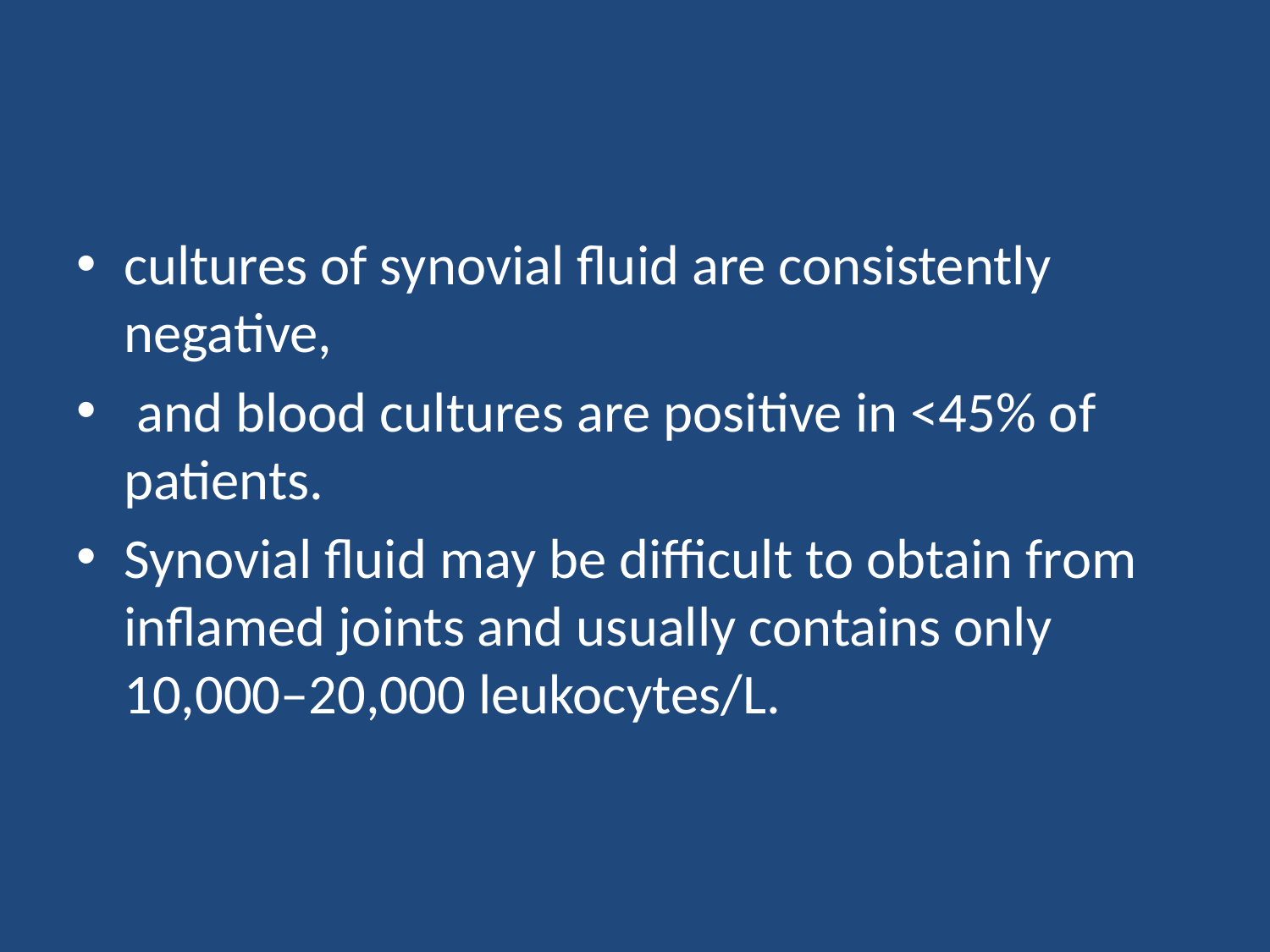

#
cultures of synovial fluid are consistently negative,
 and blood cultures are positive in <45% of patients.
Synovial fluid may be difficult to obtain from inflamed joints and usually contains only 10,000–20,000 leukocytes/L.